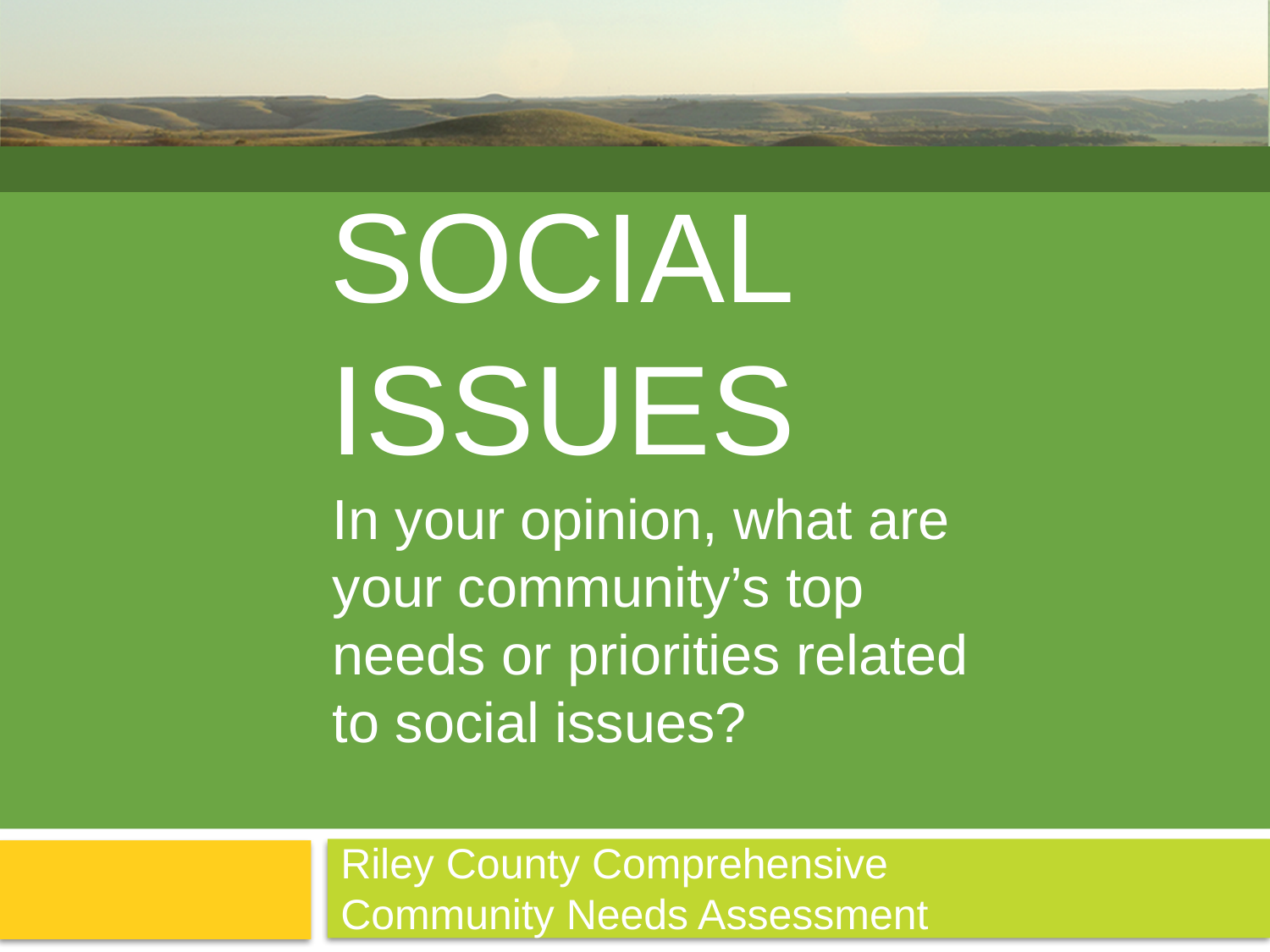

# Social Issues
In your opinion, what are your community’s top needs or priorities related to social issues?
Riley County Comprehensive                               Community Needs Assessment